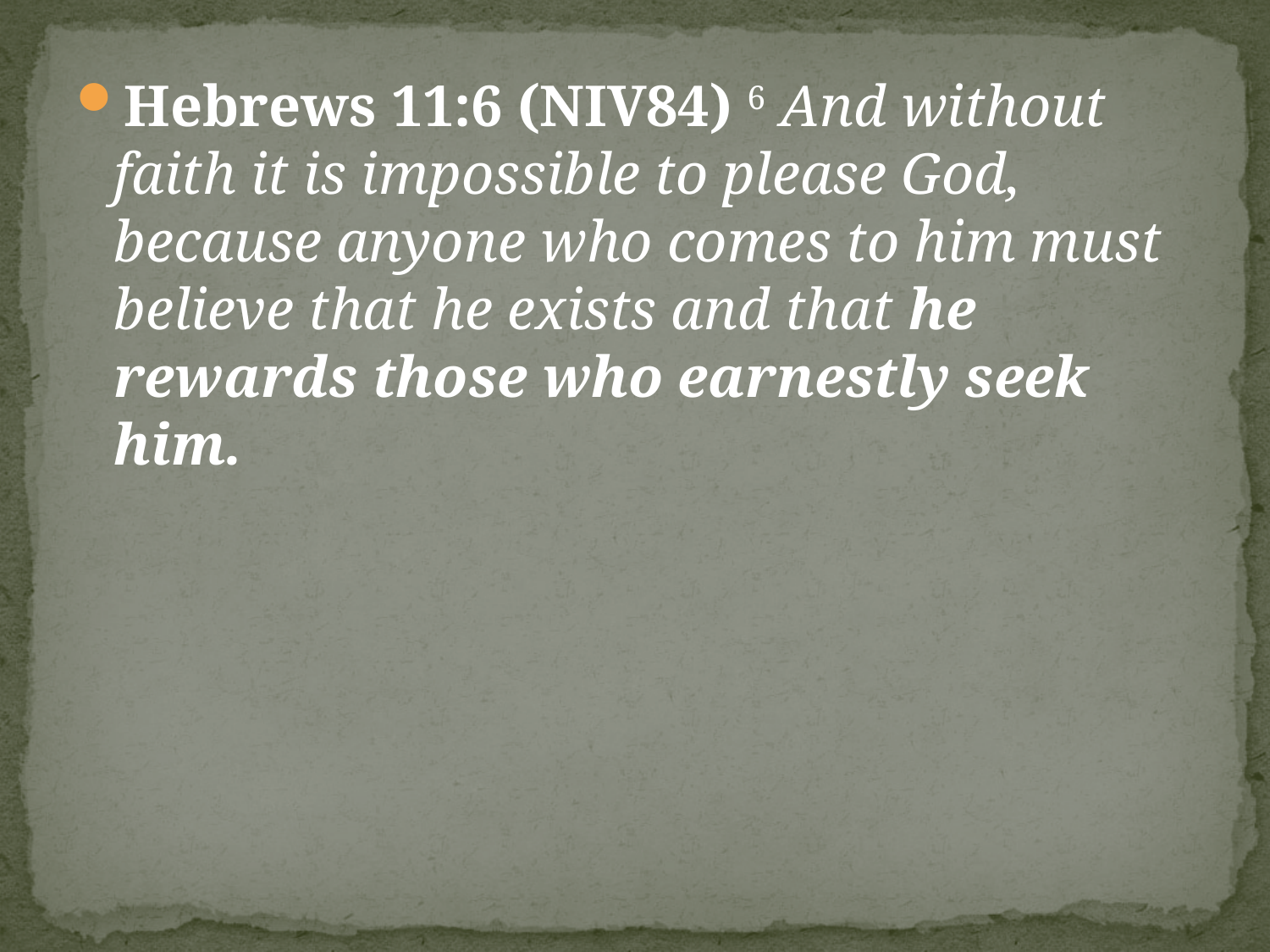

Hebrews 11:6 (NIV84) 6 And without faith it is impossible to please God, because anyone who comes to him must believe that he exists and that he rewards those who earnestly seek him.